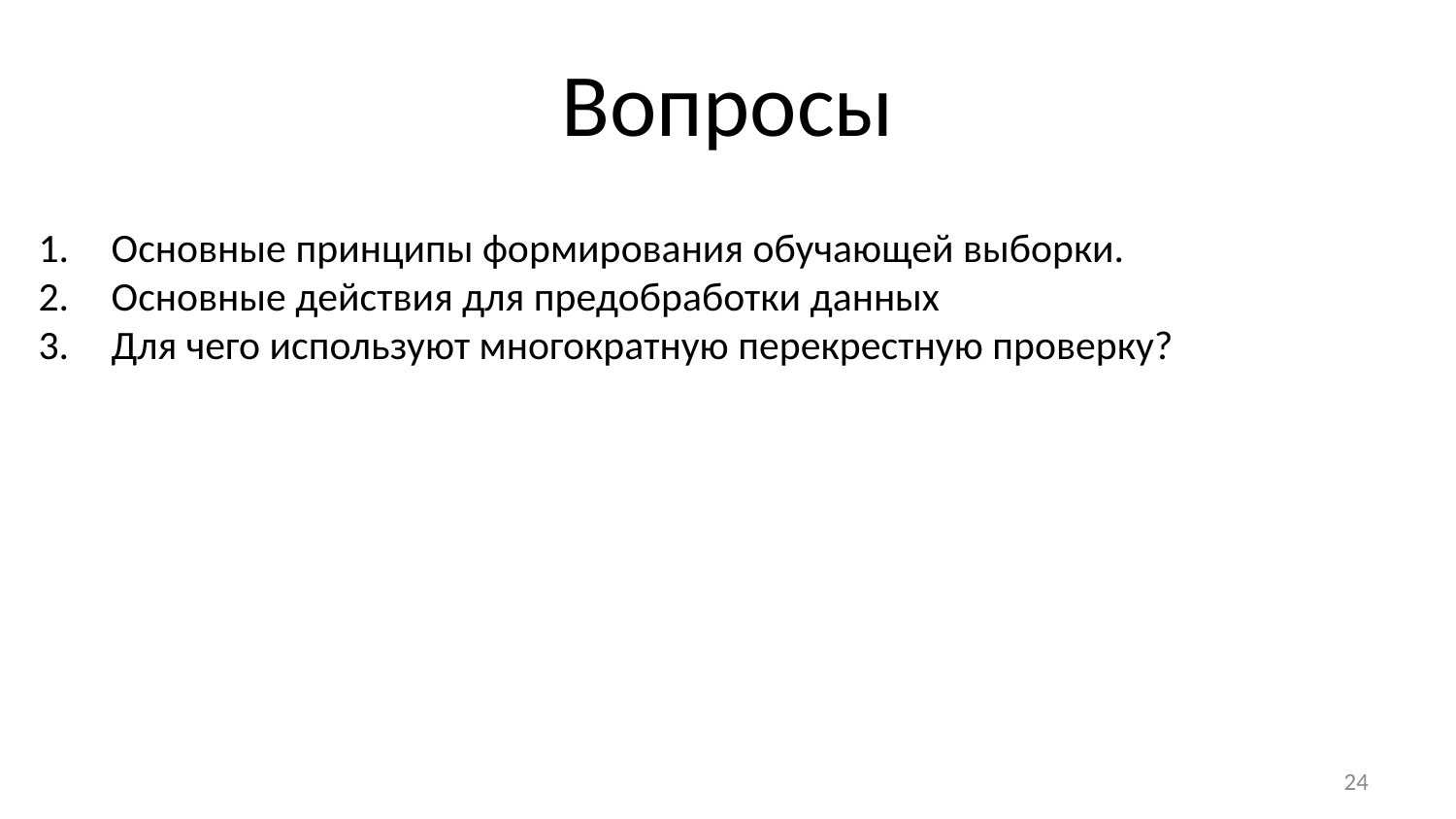

# Вопросы
Основные принципы формирования обучающей выборки.
Основные действия для предобработки данных
Для чего используют многократную перекрестную проверку?
24